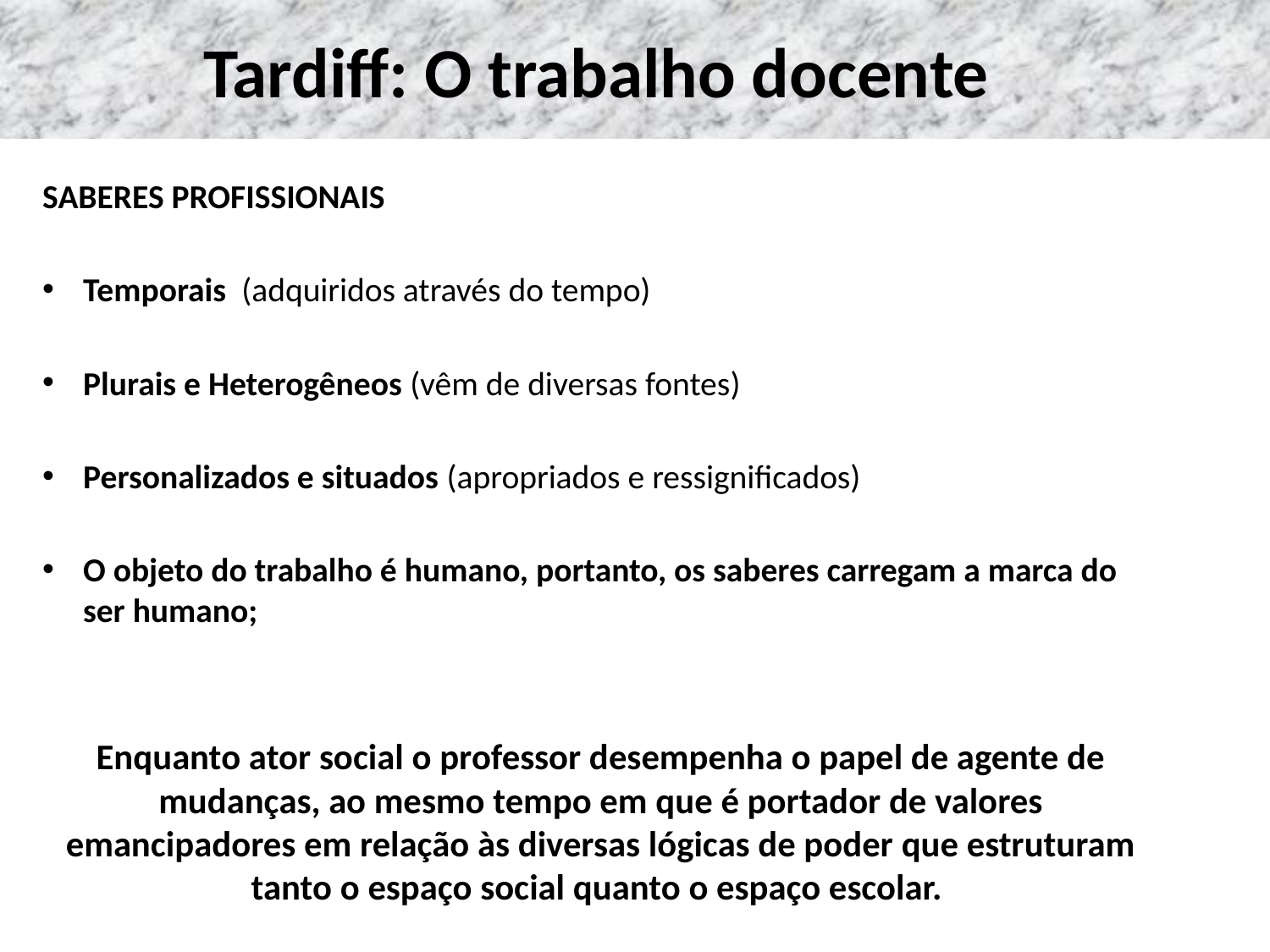

# Tardiff: O trabalho docente
SABERES PROFISSIONAIS

Temporais  (adquiridos através do tempo)

Plurais e Heterogêneos (vêm de diversas fontes)

Personalizados e situados (apropriados e ressignificados)

O objeto do trabalho é humano, portanto, os saberes carregam a marca do ser humano;

Enquanto ator social o professor desempenha o papel de agente de mudanças, ao mesmo tempo em que é portador de valores emancipadores em relação às diversas lógicas de poder que estruturam tanto o espaço social quanto o espaço escolar.